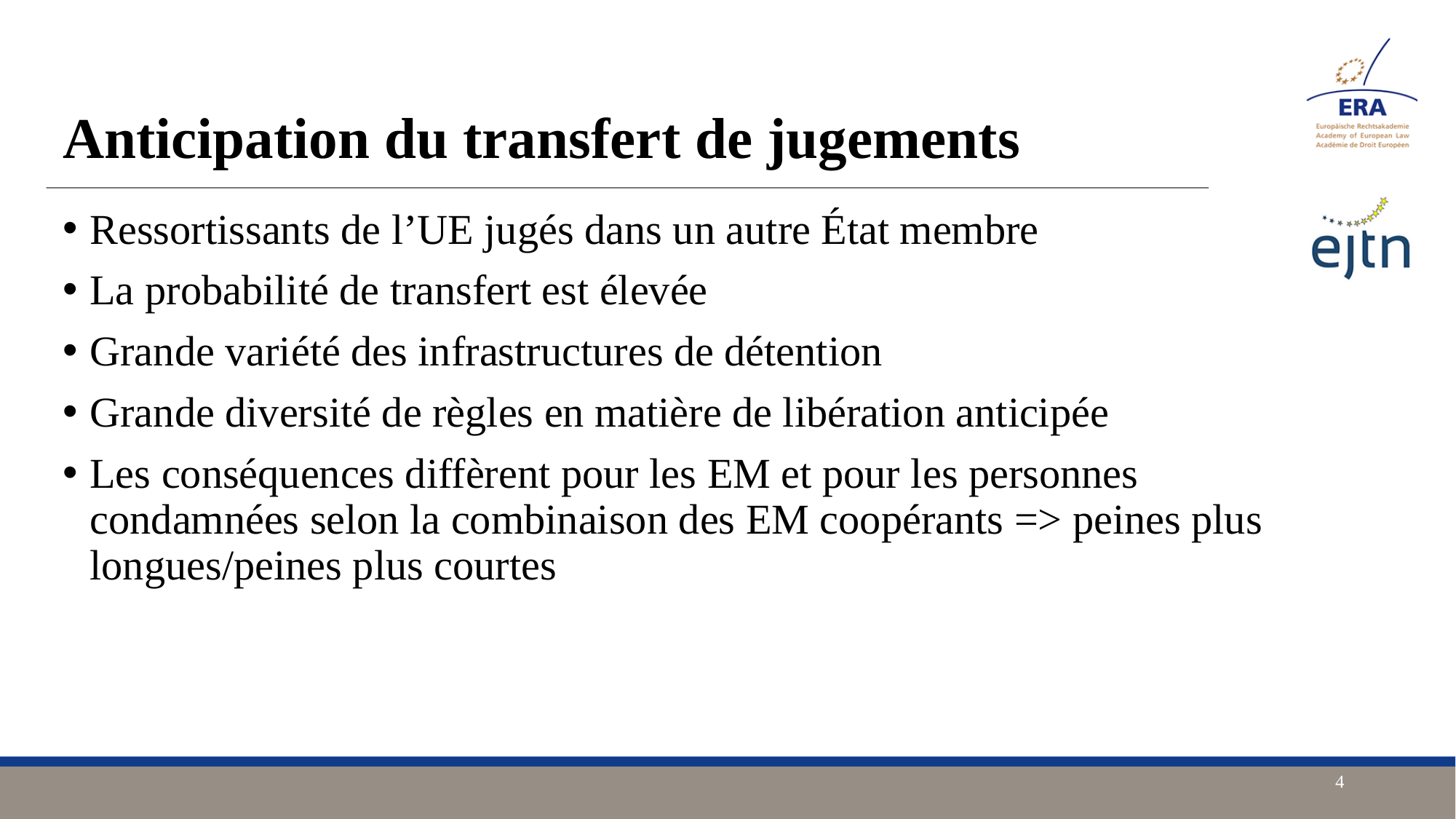

Anticipation du transfert de jugements
Ressortissants de l’UE jugés dans un autre État membre
La probabilité de transfert est élevée
Grande variété des infrastructures de détention
Grande diversité de règles en matière de libération anticipée
Les conséquences diffèrent pour les EM et pour les personnes condamnées selon la combinaison des EM coopérants => peines plus longues/peines plus courtes
4